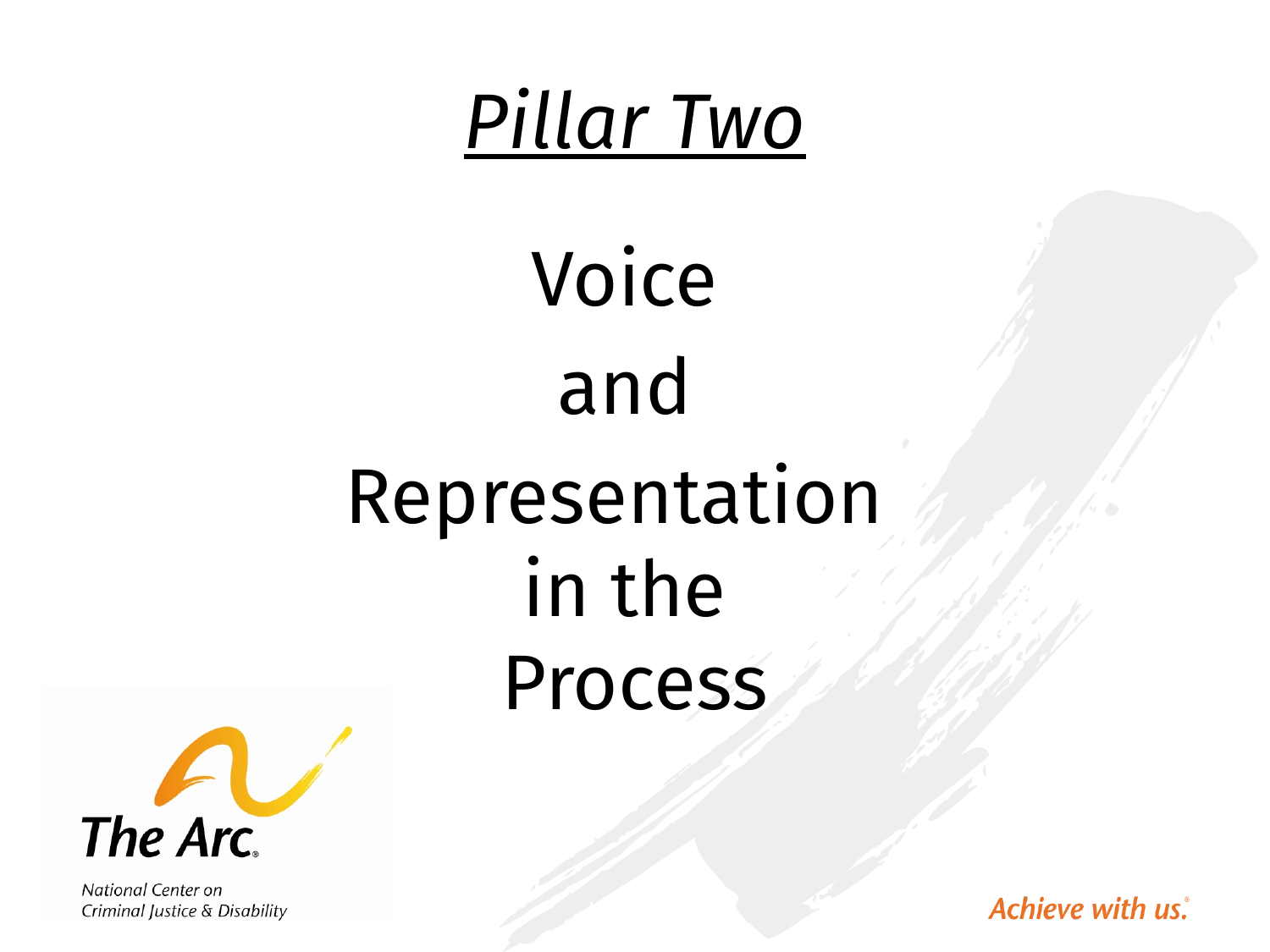

# Pillar Two
Voice
and
Representation
in the
Process